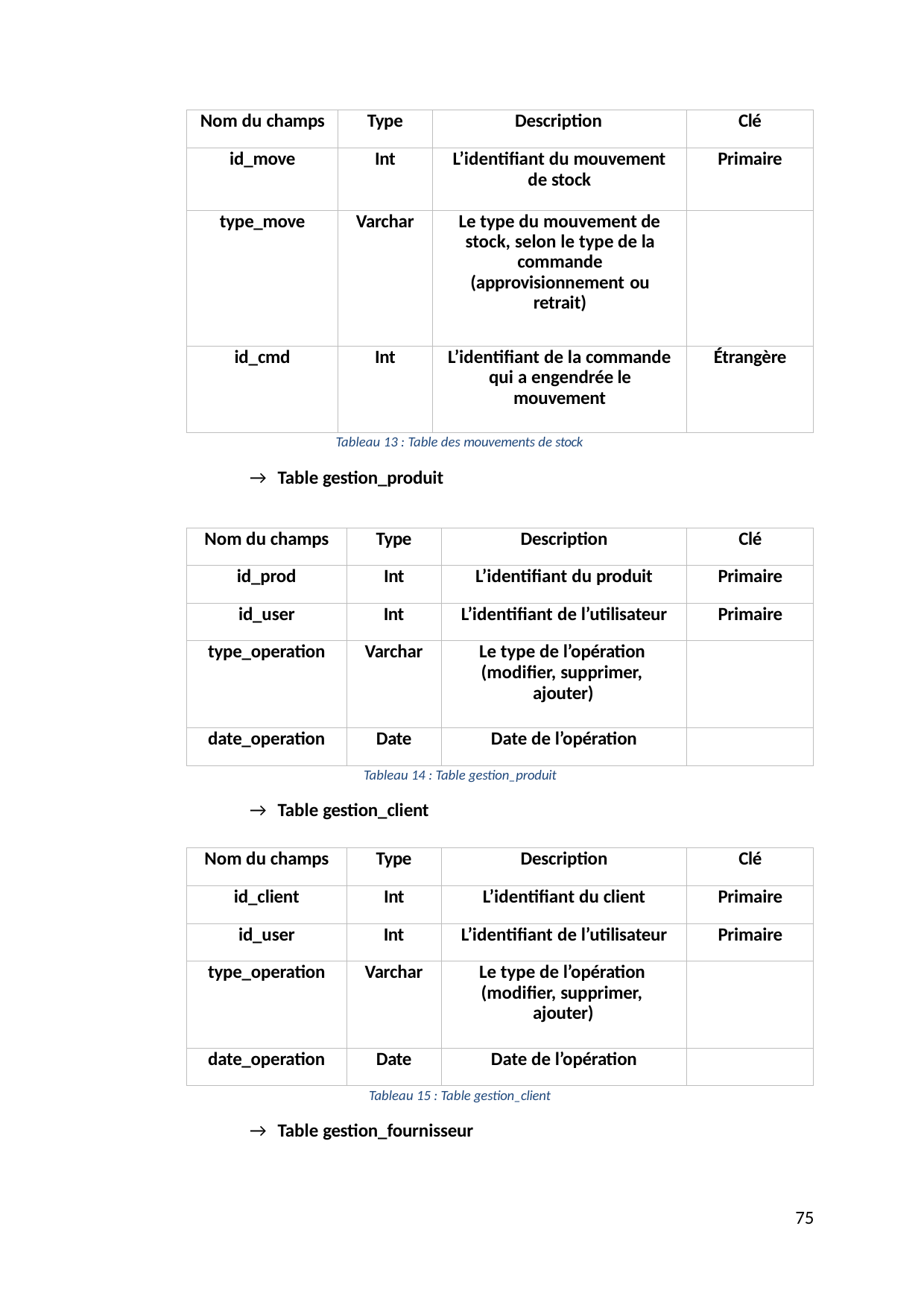

| Nom du champs | Type | Description | Clé |
| --- | --- | --- | --- |
| id\_move | Int | L’identifiant du mouvement de stock | Primaire |
| type\_move | Varchar | Le type du mouvement de stock, selon le type de la commande (approvisionnement ou retrait) |  |
| id\_cmd | Int | L’identifiant de la commande qui a engendrée le mouvement | Étrangère |
Tableau 13 : Table des mouvements de stock
→ Table gestion_produit
| Nom du champs | Type | Description | Clé |
| --- | --- | --- | --- |
| id\_prod | Int | L’identifiant du produit | Primaire |
| id\_user | Int | L’identifiant de l’utilisateur | Primaire |
| type\_operation | Varchar | Le type de l’opération (modifier, supprimer, ajouter) |  |
| date\_operation | Date | Date de l’opération |  |
Tableau 14 : Table gestion_produit
→ Table gestion_client
| Nom du champs | Type | Description | Clé |
| --- | --- | --- | --- |
| id\_client | Int | L’identifiant du client | Primaire |
| id\_user | Int | L’identifiant de l’utilisateur | Primaire |
| type\_operation | Varchar | Le type de l’opération (modifier, supprimer, ajouter) |  |
| date\_operation | Date | Date de l’opération |  |
Tableau 15 : Table gestion_client
→ Table gestion_fournisseur
75